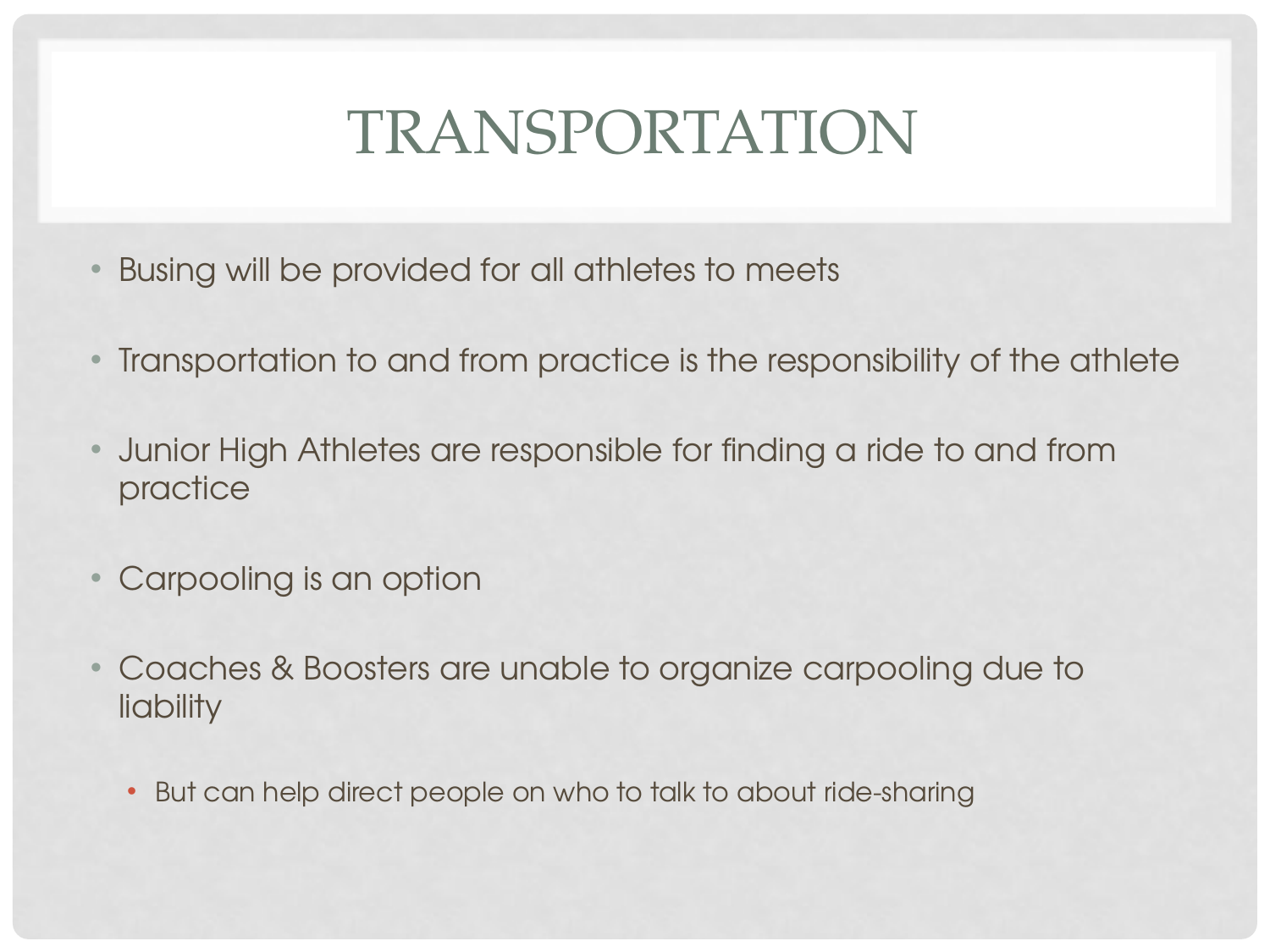

# Transportation
Busing will be provided for all athletes to meets

Transportation to and from practice is the responsibility of the athlete

Junior High Athletes are responsible for finding a ride to and from practice

Carpooling is an option

Coaches & Boosters are unable to organize carpooling due to liability

But can help direct people on who to talk to about ride-sharing